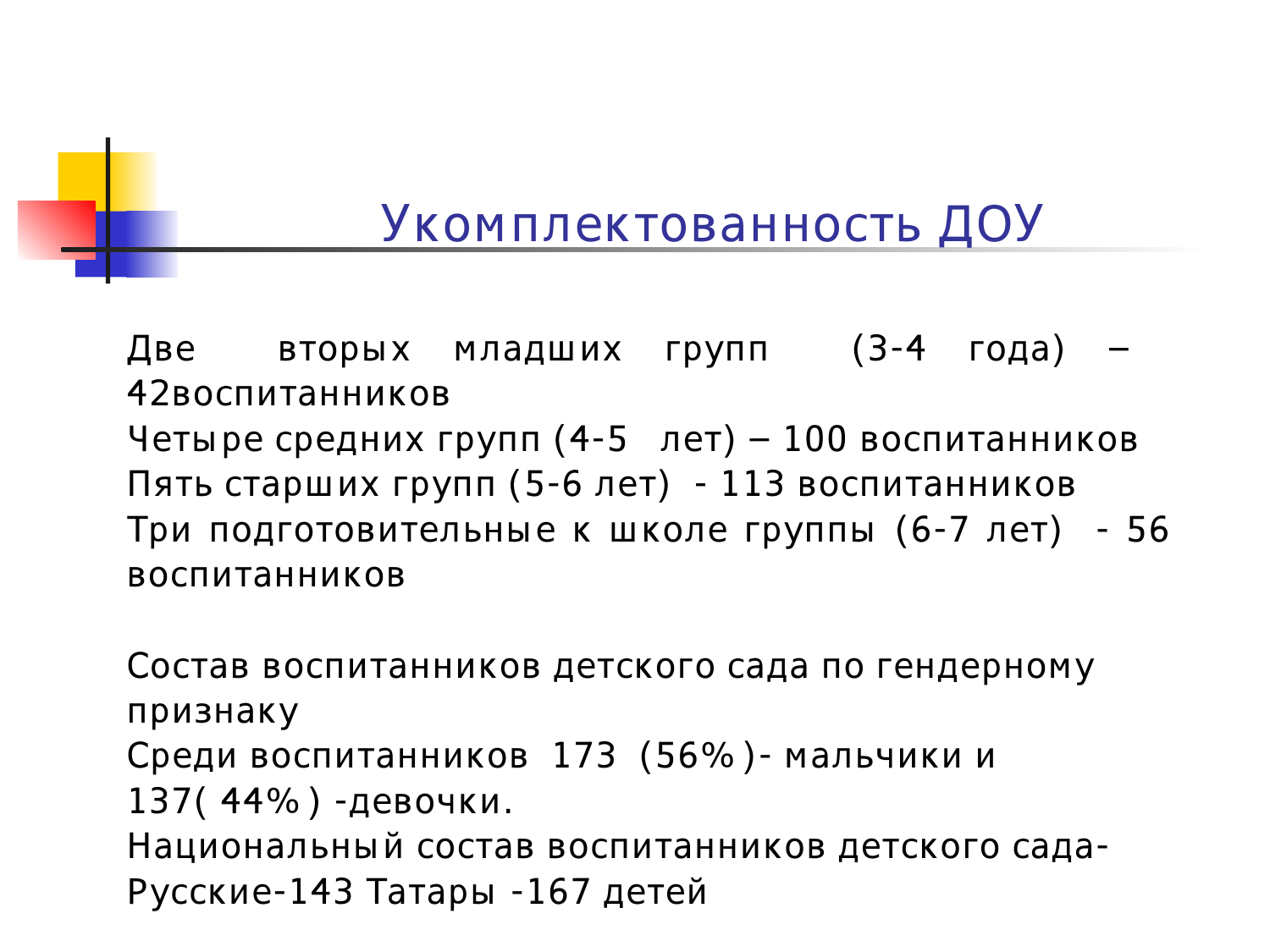

Укомплектованность ДОУ
Две  вторых младших групп  (3-4 года) –  42воспитанников
Четыре средних групп (4-5   лет) – 100 воспитанников
Пять старших групп (5-6 лет)  - 113 воспитанников
Три подготовительные к школе группы (6-7 лет)  - 56 воспитанников

Состав воспитанников детского сада по гендерному признаку
Среди воспитанников  173  (56%)- мальчики и  137( 44%) -девочки.
Национальный состав воспитанников детского сада-
Русские-143 Татары -167 детей